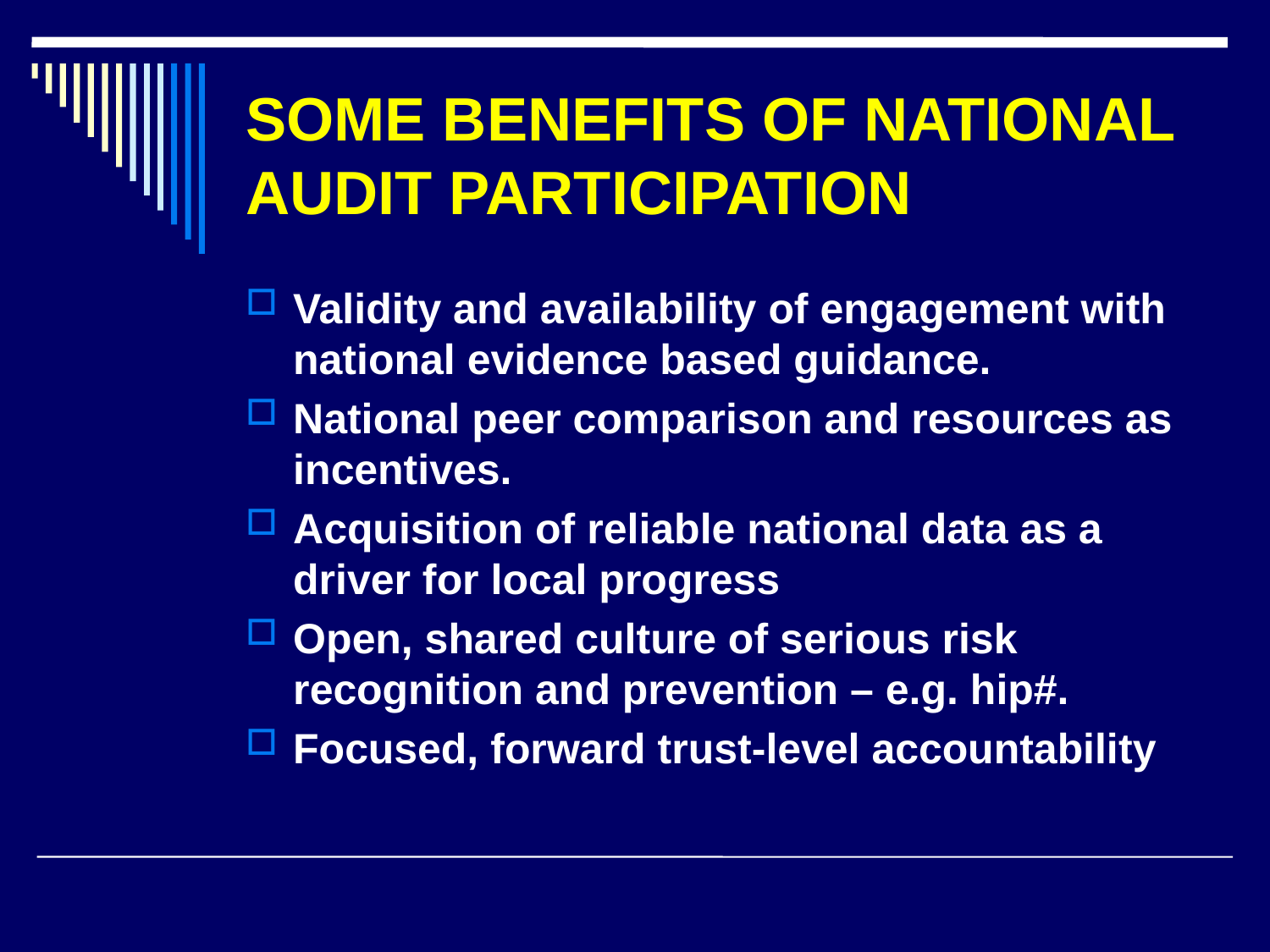

# SOME BENEFITS OF NATIONAL AUDIT PARTICIPATION
Validity and availability of engagement with national evidence based guidance.
National peer comparison and resources as incentives.
Acquisition of reliable national data as a driver for local progress
Open, shared culture of serious risk recognition and prevention – e.g. hip#.
Focused, forward trust-level accountability